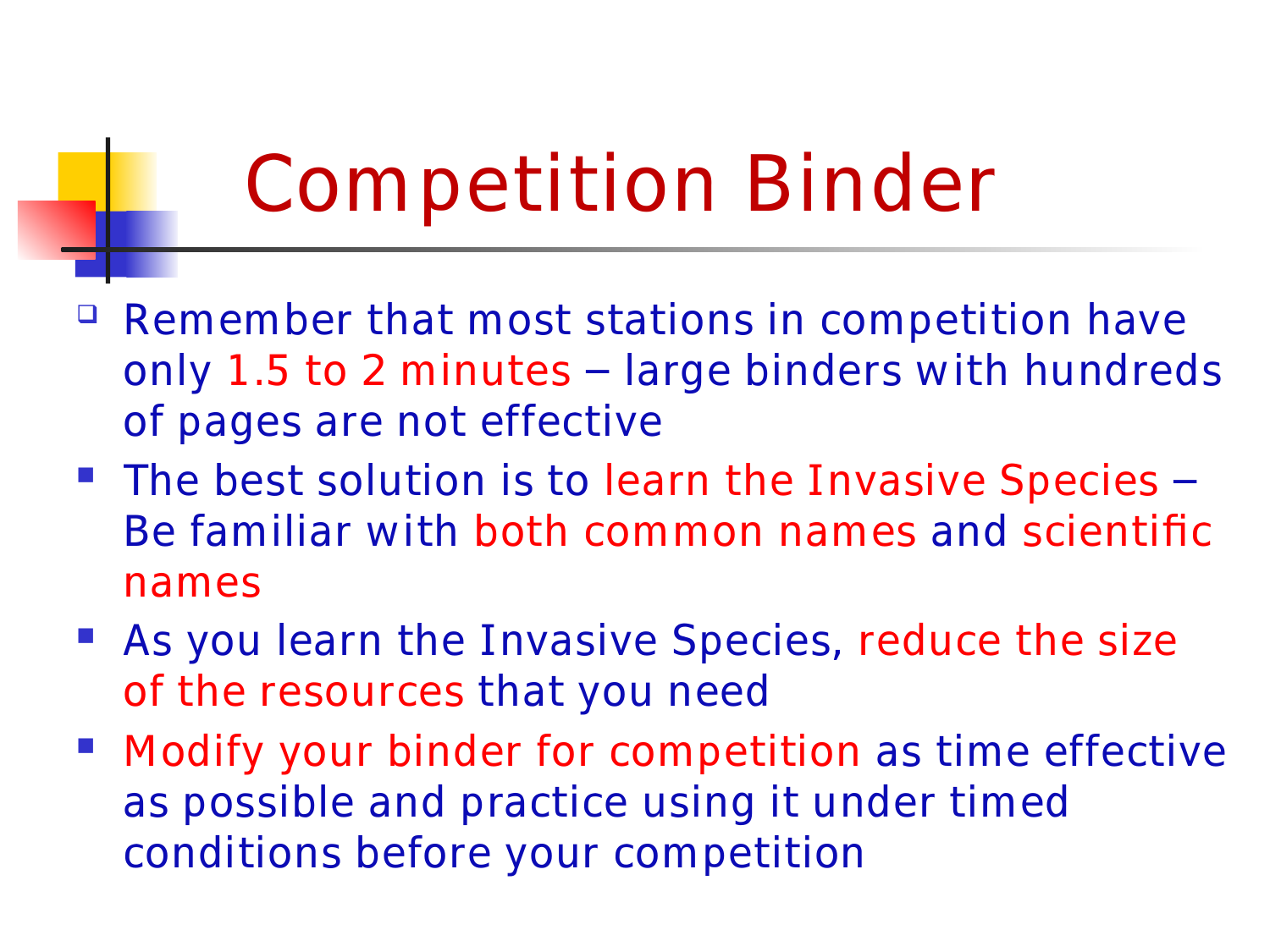

# Competition Binder
Remember that most stations in competition have only 1.5 to 2 minutes – large binders with hundreds of pages are not effective
The best solution is to learn the Invasive Species –Be familiar with both common names and scientific names
As you learn the Invasive Species, reduce the size of the resources that you need
Modify your binder for competition as time effective as possible and practice using it under timed conditions before your competition